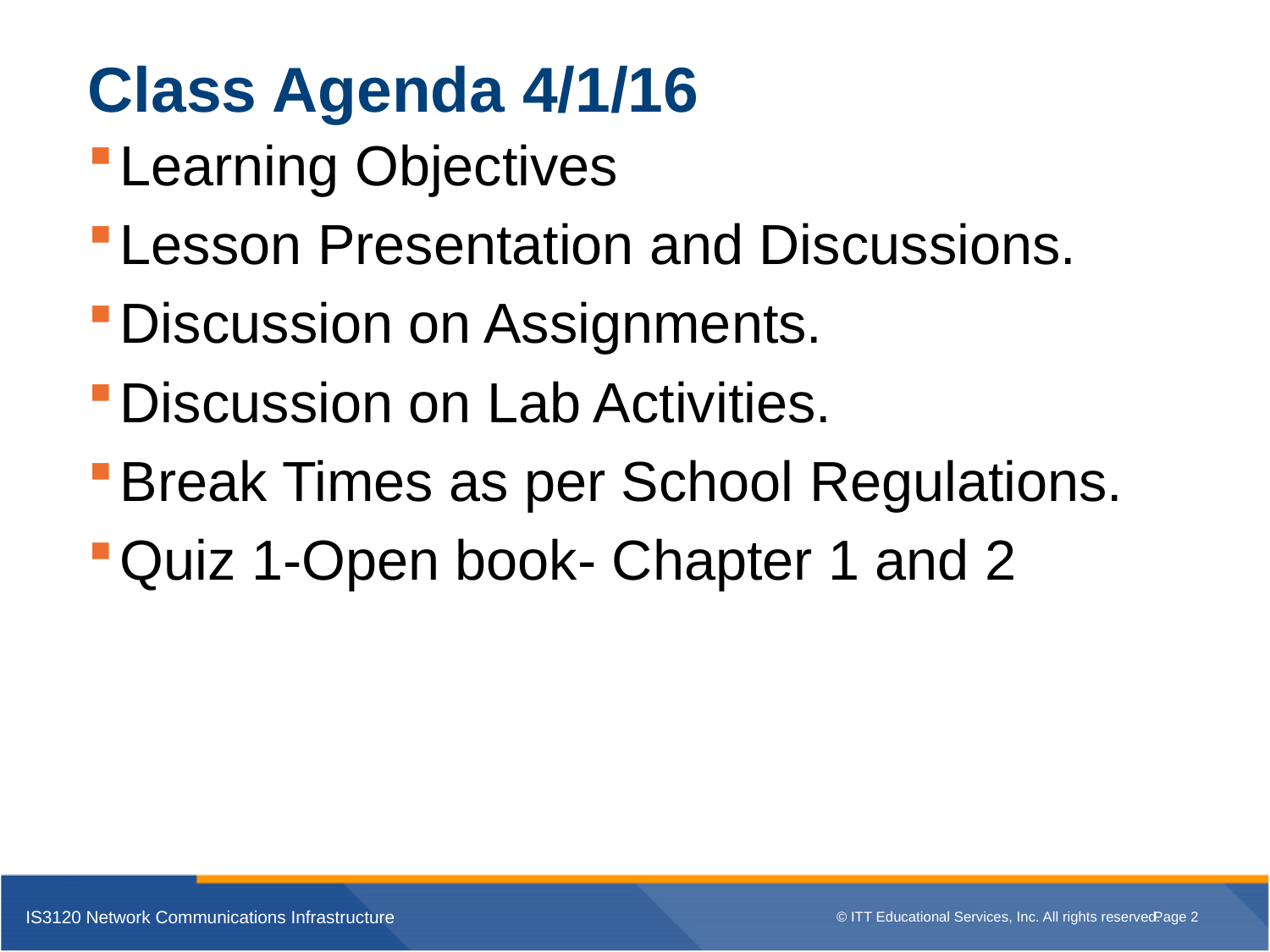

# Class Agenda 4/1/16
Learning Objectives
Lesson Presentation and Discussions.
Discussion on Assignments.
Discussion on Lab Activities.
Break Times as per School Regulations.
Quiz 1-Open book- Chapter 1 and 2